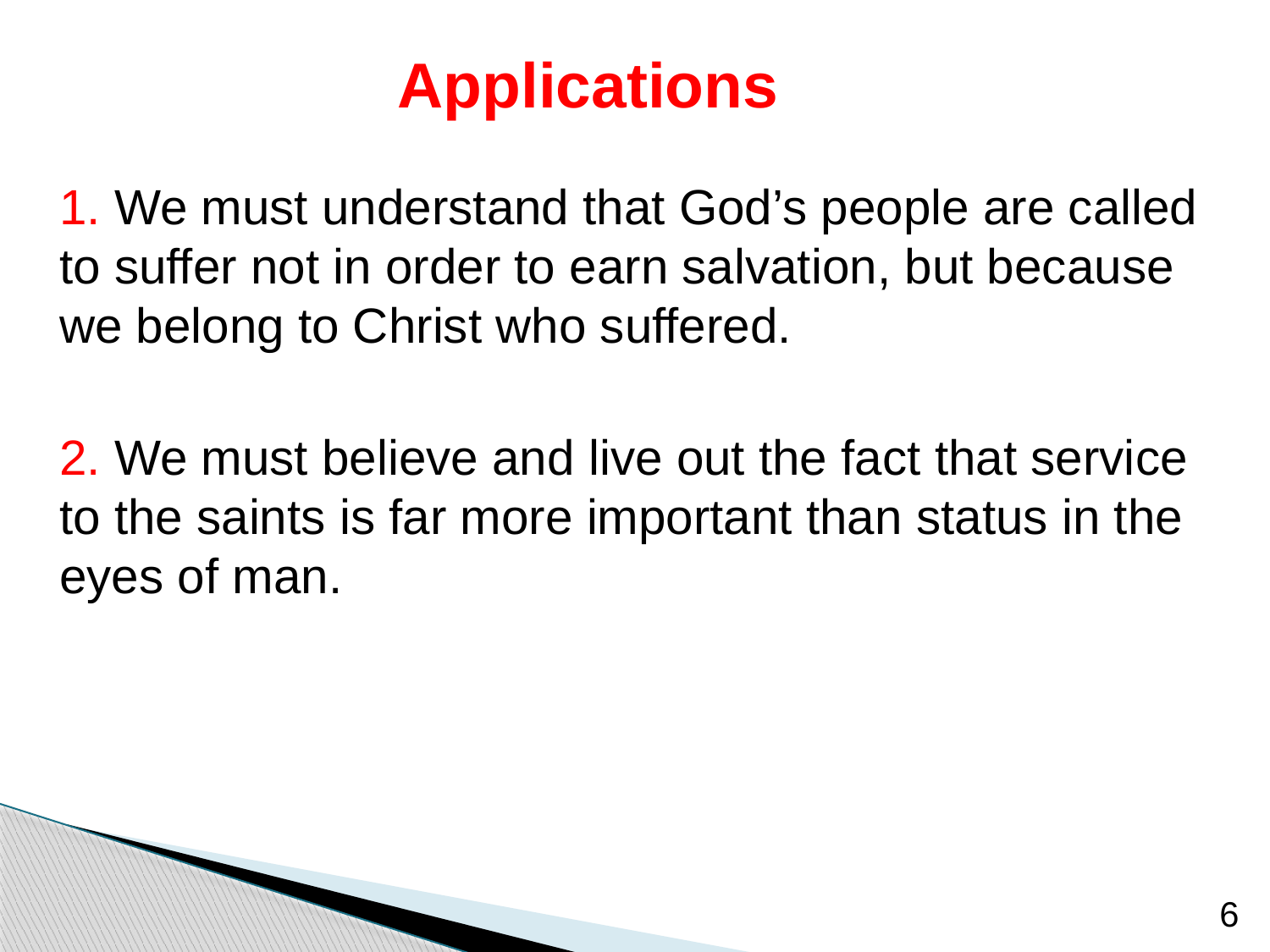

# Applications
1. We must understand that God’s people are called to suffer not in order to earn salvation, but because we belong to Christ who suffered.

2. We must believe and live out the fact that service to the saints is far more important than status in the eyes of man.
6